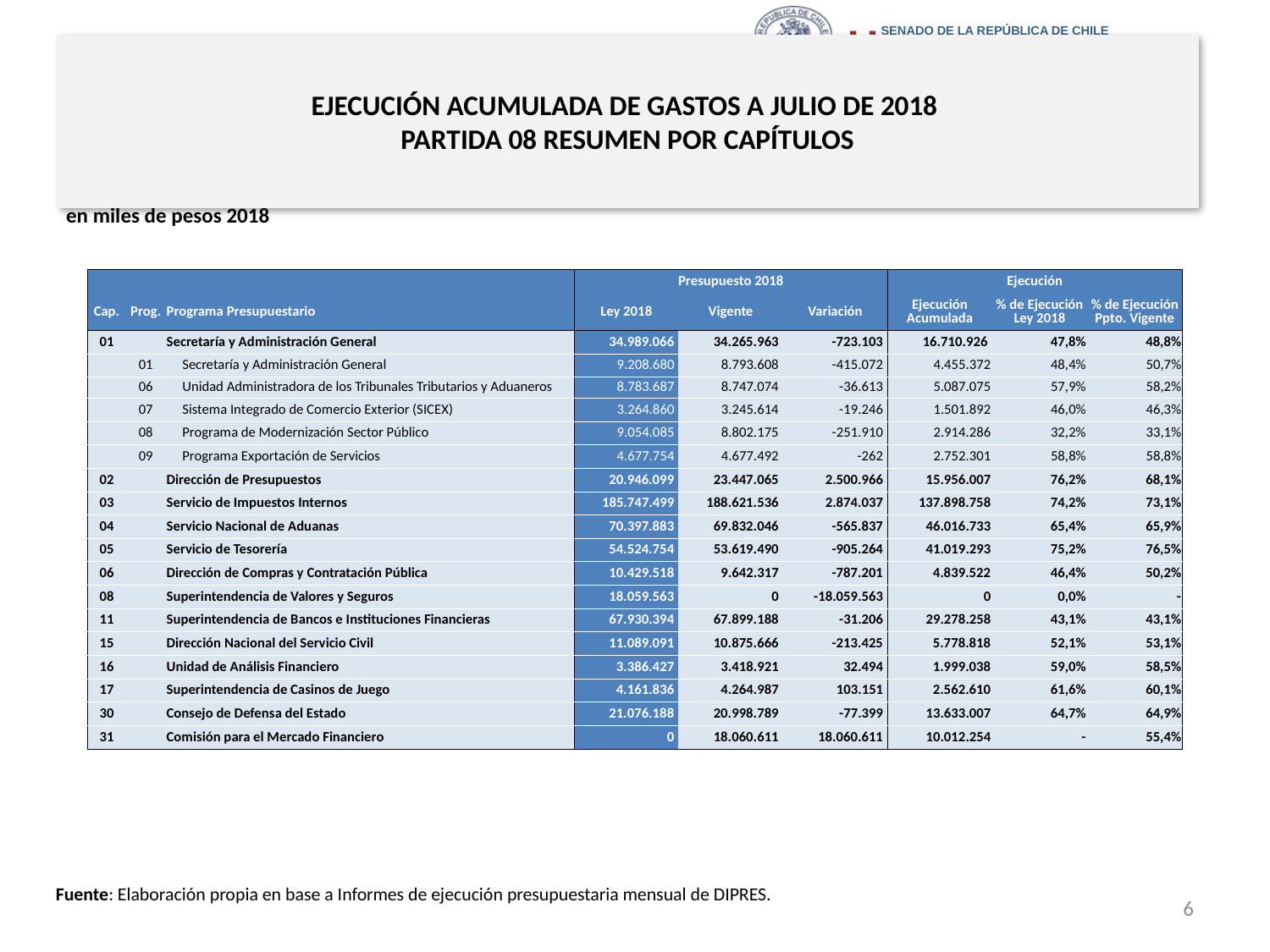

# EJECUCIÓN ACUMULADA DE GASTOS A JULIO DE 2018 PARTIDA 08 RESUMEN POR CAPÍTULOS
en miles de pesos 2018
|  |  |  | Presupuesto 2018 |  |  | Ejecución |  |  |
| --- | --- | --- | --- | --- | --- | --- | --- | --- |
| Cap. | Prog. | Programa Presupuestario | Ley 2018 | Vigente | Variación | Ejecución Acumulada | % de Ejecución Ley 2018 | % de Ejecución Ppto. Vigente |
| 01 |  | Secretaría y Administración General | 34.989.066 | 34.265.963 | -723.103 | 16.710.926 | 47,8% | 48,8% |
|  | 01 | Secretaría y Administración General | 9.208.680 | 8.793.608 | -415.072 | 4.455.372 | 48,4% | 50,7% |
|  | 06 | Unidad Administradora de los Tribunales Tributarios y Aduaneros | 8.783.687 | 8.747.074 | -36.613 | 5.087.075 | 57,9% | 58,2% |
|  | 07 | Sistema Integrado de Comercio Exterior (SICEX) | 3.264.860 | 3.245.614 | -19.246 | 1.501.892 | 46,0% | 46,3% |
|  | 08 | Programa de Modernización Sector Público | 9.054.085 | 8.802.175 | -251.910 | 2.914.286 | 32,2% | 33,1% |
|  | 09 | Programa Exportación de Servicios | 4.677.754 | 4.677.492 | -262 | 2.752.301 | 58,8% | 58,8% |
| 02 |  | Dirección de Presupuestos | 20.946.099 | 23.447.065 | 2.500.966 | 15.956.007 | 76,2% | 68,1% |
| 03 |  | Servicio de Impuestos Internos | 185.747.499 | 188.621.536 | 2.874.037 | 137.898.758 | 74,2% | 73,1% |
| 04 |  | Servicio Nacional de Aduanas | 70.397.883 | 69.832.046 | -565.837 | 46.016.733 | 65,4% | 65,9% |
| 05 |  | Servicio de Tesorería | 54.524.754 | 53.619.490 | -905.264 | 41.019.293 | 75,2% | 76,5% |
| 06 |  | Dirección de Compras y Contratación Pública | 10.429.518 | 9.642.317 | -787.201 | 4.839.522 | 46,4% | 50,2% |
| 08 |  | Superintendencia de Valores y Seguros | 18.059.563 | 0 | -18.059.563 | 0 | 0,0% | - |
| 11 |  | Superintendencia de Bancos e Instituciones Financieras | 67.930.394 | 67.899.188 | -31.206 | 29.278.258 | 43,1% | 43,1% |
| 15 |  | Dirección Nacional del Servicio Civil | 11.089.091 | 10.875.666 | -213.425 | 5.778.818 | 52,1% | 53,1% |
| 16 |  | Unidad de Análisis Financiero | 3.386.427 | 3.418.921 | 32.494 | 1.999.038 | 59,0% | 58,5% |
| 17 |  | Superintendencia de Casinos de Juego | 4.161.836 | 4.264.987 | 103.151 | 2.562.610 | 61,6% | 60,1% |
| 30 |  | Consejo de Defensa del Estado | 21.076.188 | 20.998.789 | -77.399 | 13.633.007 | 64,7% | 64,9% |
| 31 |  | Comisión para el Mercado Financiero | 0 | 18.060.611 | 18.060.611 | 10.012.254 | - | 55,4% |
Fuente: Elaboración propia en base a Informes de ejecución presupuestaria mensual de DIPRES.
6